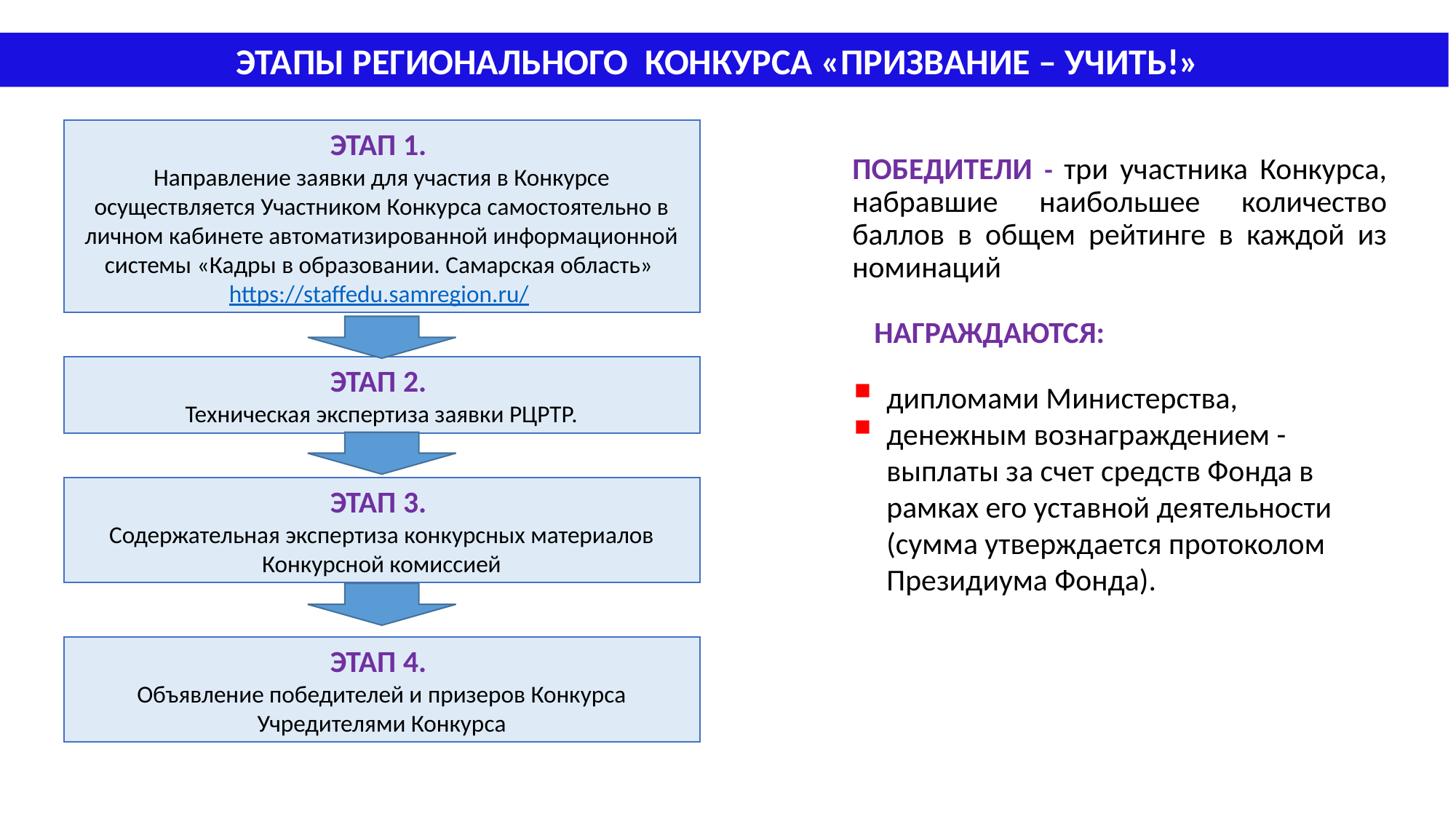

ЭТАПЫ РЕГИОНАЛЬНОГО  КОНКУРСА «ПРИЗВАНИЕ – УЧИТЬ!»
ЭТАП 1.
Направление заявки для участия в Конкурсе осуществляется Участником Конкурса самостоятельно в личном кабинете автоматизированной информационной системы «Кадры в образовании. Самарская область» https://staffedu.samregion.ru/
ПОБЕДИТЕЛИ - три участника Конкурса, набравшие наибольшее количество баллов в общем рейтинге в каждой из номинаций

    НАГРАЖДАЮТСЯ:

дипломами Министерства,
денежным вознаграждением - выплаты за счет средств Фонда в рамках его уставной деятельности (сумма утверждается протоколом Президиума Фонда).

ЭТАП 2.
Техническая экспертиза заявки РЦРТР.

ЭТАП 3.
Содержательная экспертиза конкурсных материалов Конкурсной комиссией

ЭТАП 4.
Объявление победителей и призеров Конкурса Учредителями Конкурса